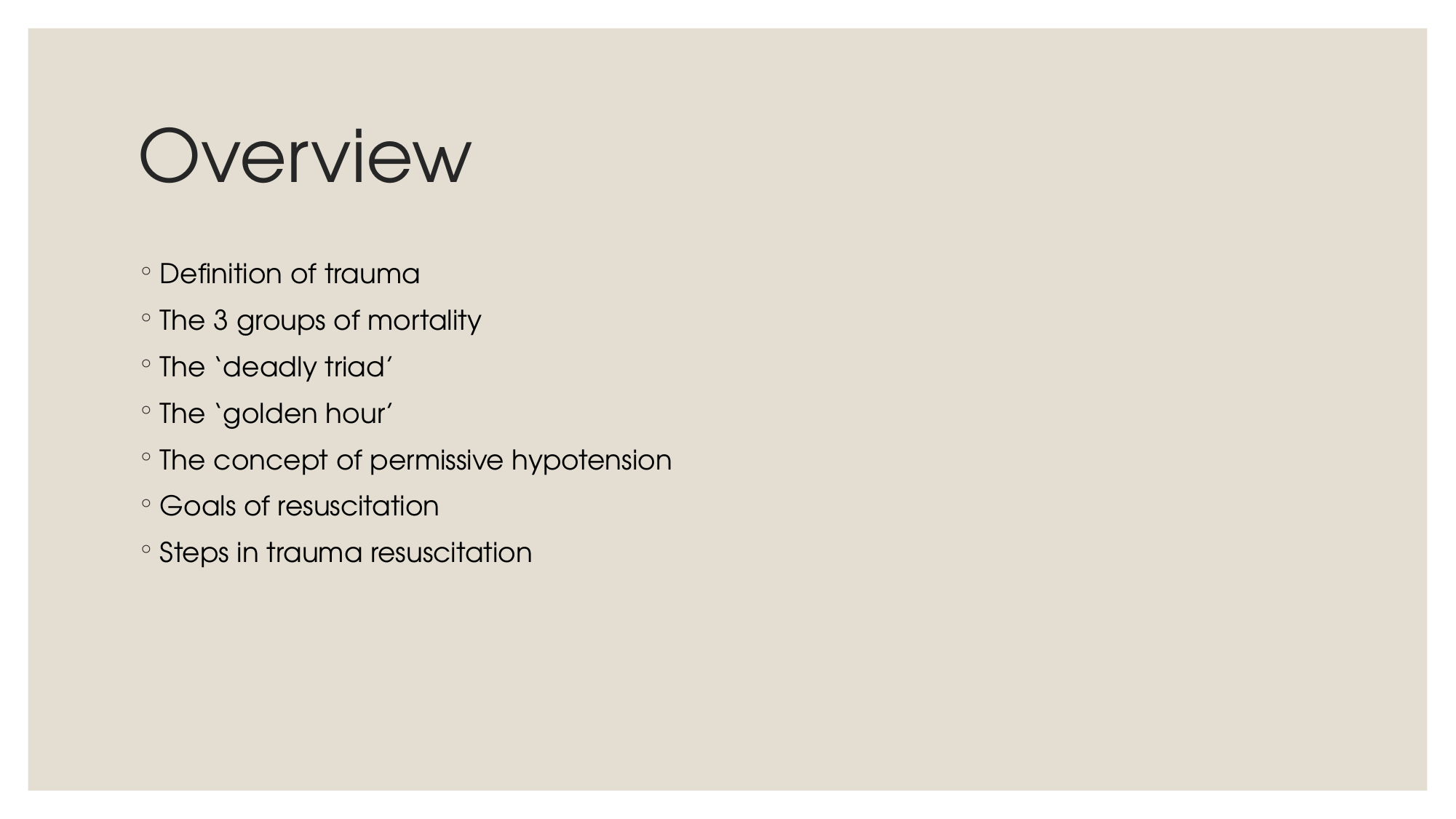

# Overview
Definition of trauma
The 3 groups of mortality
The ‘deadly triad’
The ‘golden hour’
The concept of permissive hypotension
Goals of resuscitation
Steps in trauma resuscitation